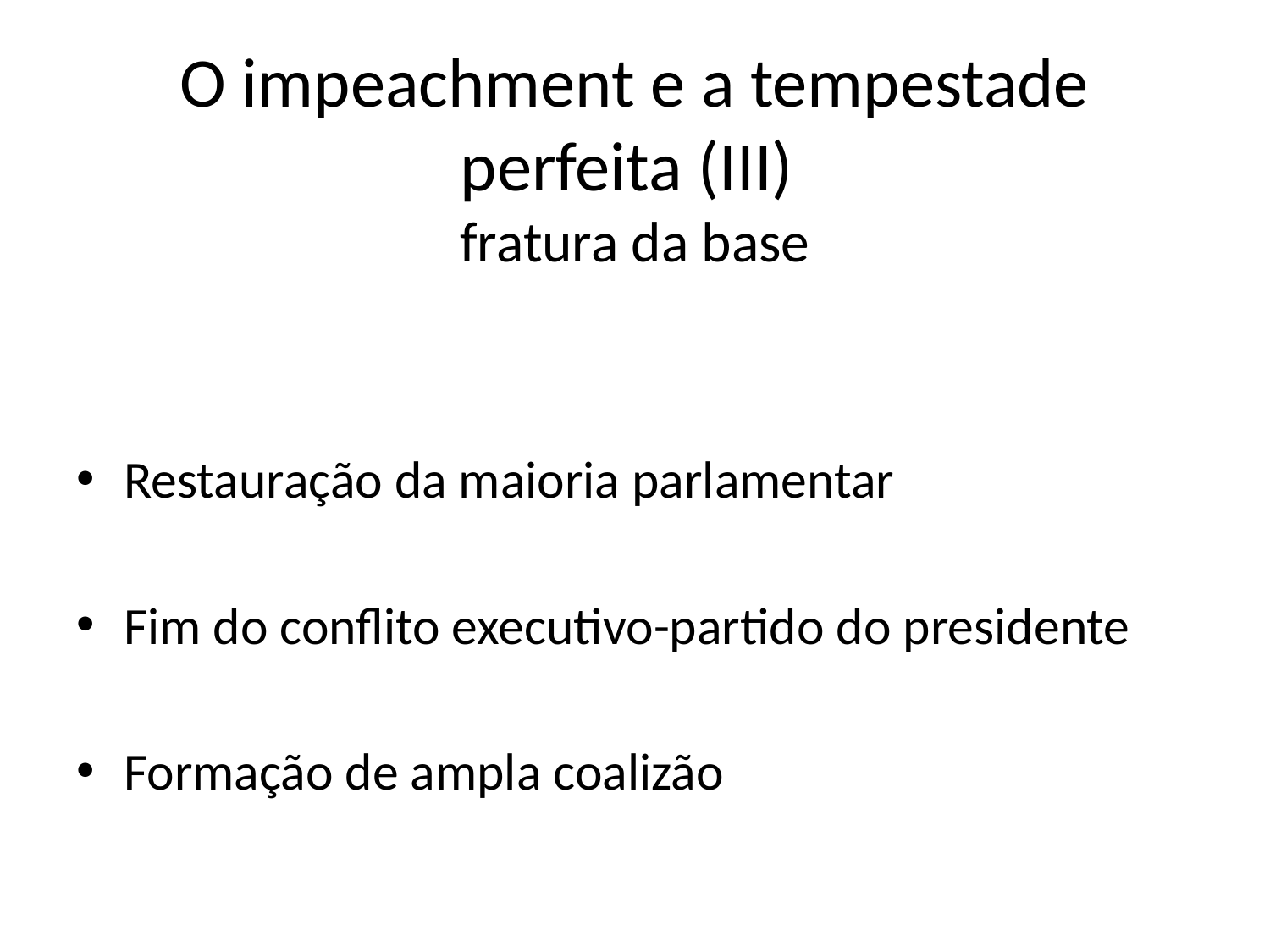

# O impeachment e a tempestade perfeita (III) fratura da base

Restauração da maioria parlamentar

Fim do conflito executivo-partido do presidente

Formação de ampla coalizão